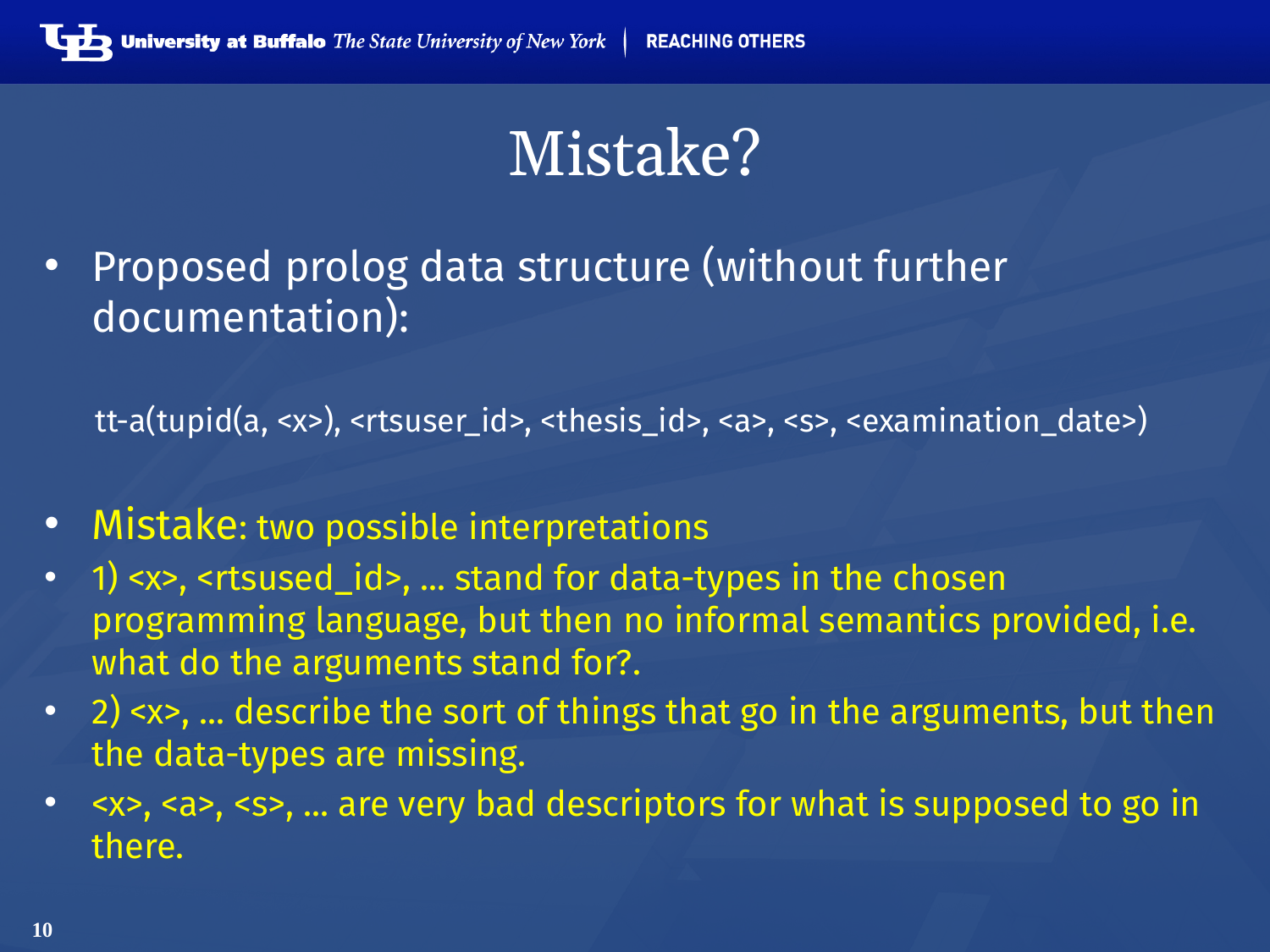

# Mistake?
Proposed prolog data structure (without further documentation):

tt-a(tupid(a, <x>), <rtsuser_id>, <thesis_id>, <a>, <s>, <examination_date>)

Mistake: two possible interpretations
1) <x>, <rtsused_id>, ... stand for data-types in the chosen programming language, but then no informal semantics provided, i.e. what do the arguments stand for?.
2) <x>, ... describe the sort of things that go in the arguments, but then the data-types are missing.
<x>, <a>, <s>, ... are very bad descriptors for what is supposed to go in there.

10